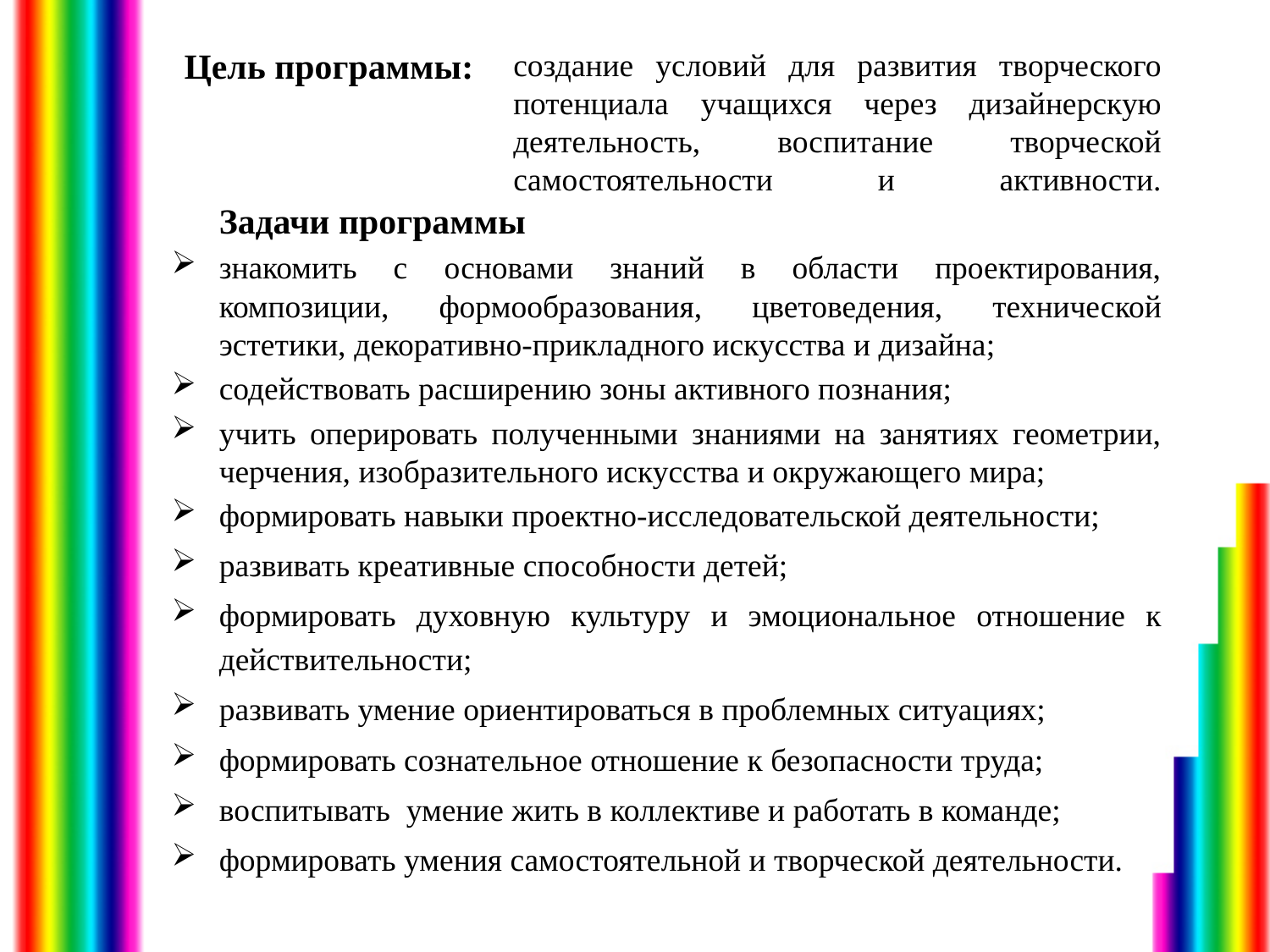

# создание условий для развития творческого потенциала учащихся через дизайнерскую деятельность, воспитание творческой самостоятельности и активности.
Цель программы:
Задачи программы
знакомить с основами знаний в области проектирования, композиции, формообразования, цветоведения, технической эстетики, декоративно-прикладного искусства и дизайна;
содействовать расширению зоны активного познания;
учить оперировать полученными знаниями на занятиях геометрии, черчения, изобразительного искусства и окружающего мира;
формировать навыки проектно-исследовательской деятельности;
развивать креативные способности детей;
формировать духовную культуру и эмоциональное отношение к действительности;
развивать умение ориентироваться в проблемных ситуациях;
формировать сознательное отношение к безопасности труда;
воспитывать  умение жить в коллективе и работать в команде;
формировать умения самостоятельной и творческой деятельности.